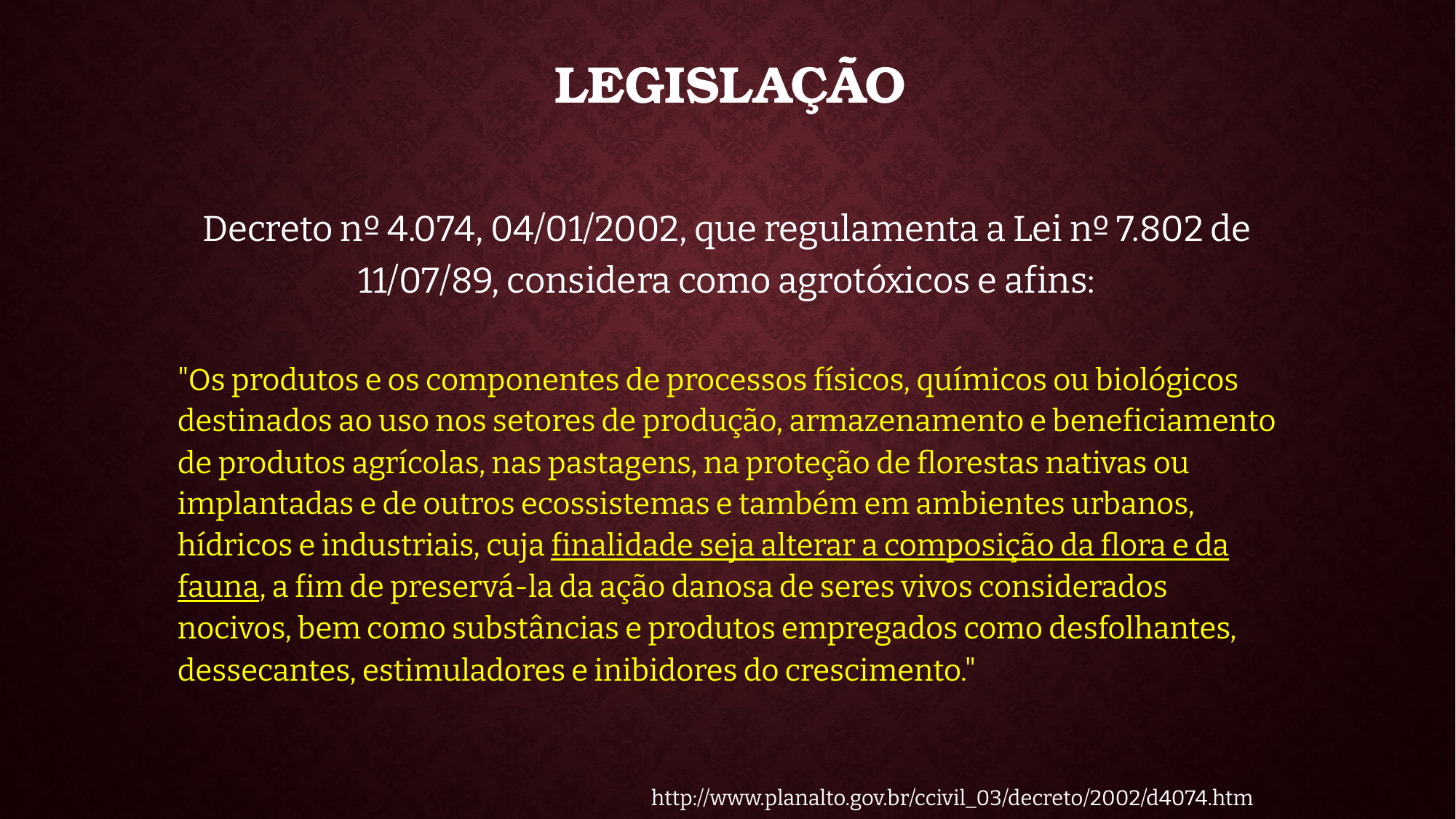

# Legislação
Decreto nº 4.074, 04/01/2002, que regulamenta a Lei nº 7.802 de 11/07/89, considera como agrotóxicos e afins:
"Os produtos e os componentes de processos físicos, químicos ou biológicos destinados ao uso nos setores de produção, armazenamento e beneficiamento de produtos agrícolas, nas pastagens, na proteção de florestas nativas ou implantadas e de outros ecossistemas e também em ambientes urbanos, hídricos e industriais, cuja finalidade seja alterar a composição da flora e da fauna, a fim de preservá-la da ação danosa de seres vivos considerados nocivos, bem como substâncias e produtos empregados como desfolhantes, dessecantes, estimuladores e inibidores do crescimento."
http://www.planalto.gov.br/ccivil_03/decreto/2002/d4074.htm